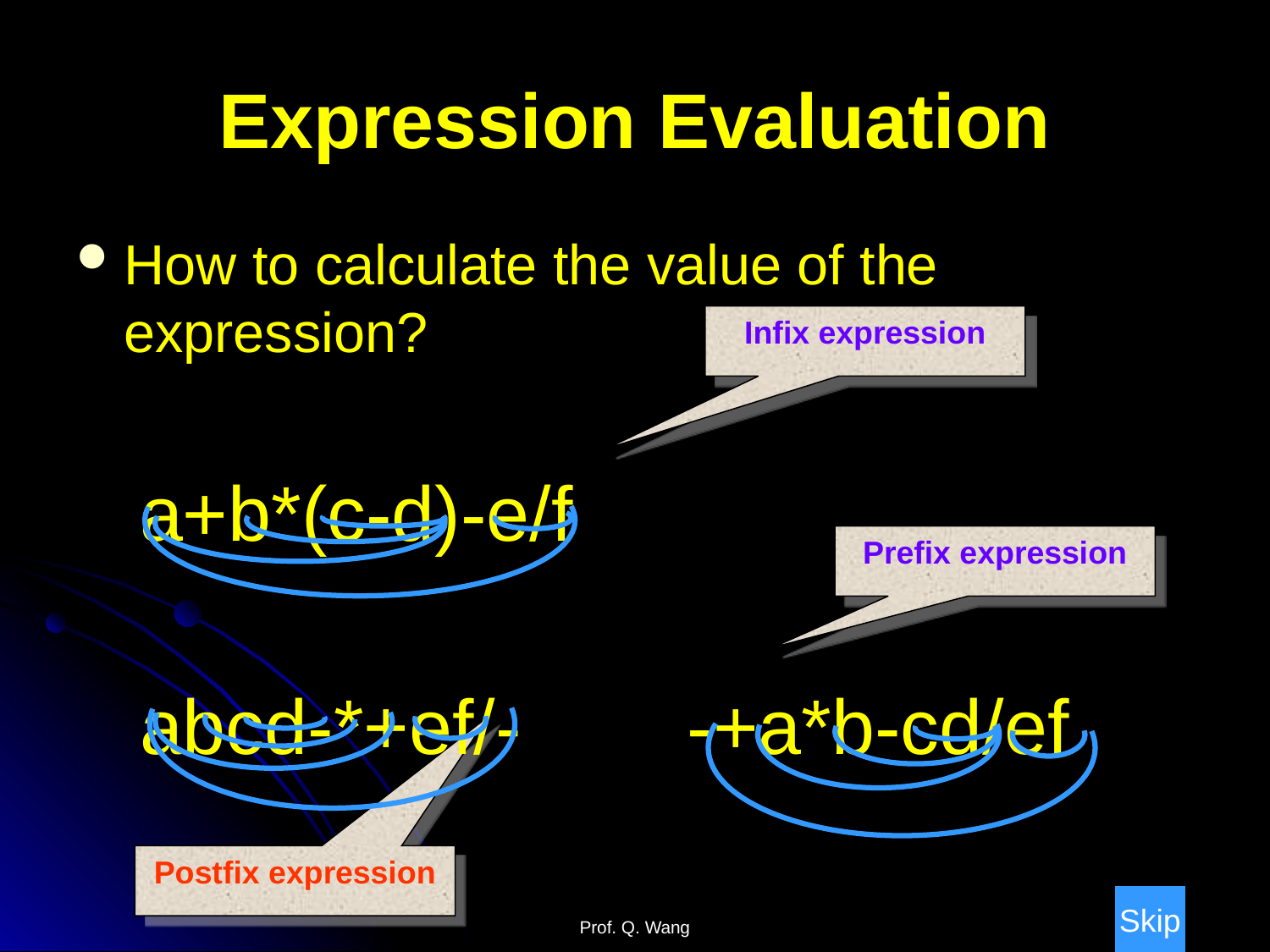

# Expression Evaluation
How to calculate the value of the expression?

a+b*(c-d)-e/f

abcd-*+ef/-		-+a*b-cd/ef
Infix expression

Prefix expression

Postfix expression
Skip

Prof. Q. Wang